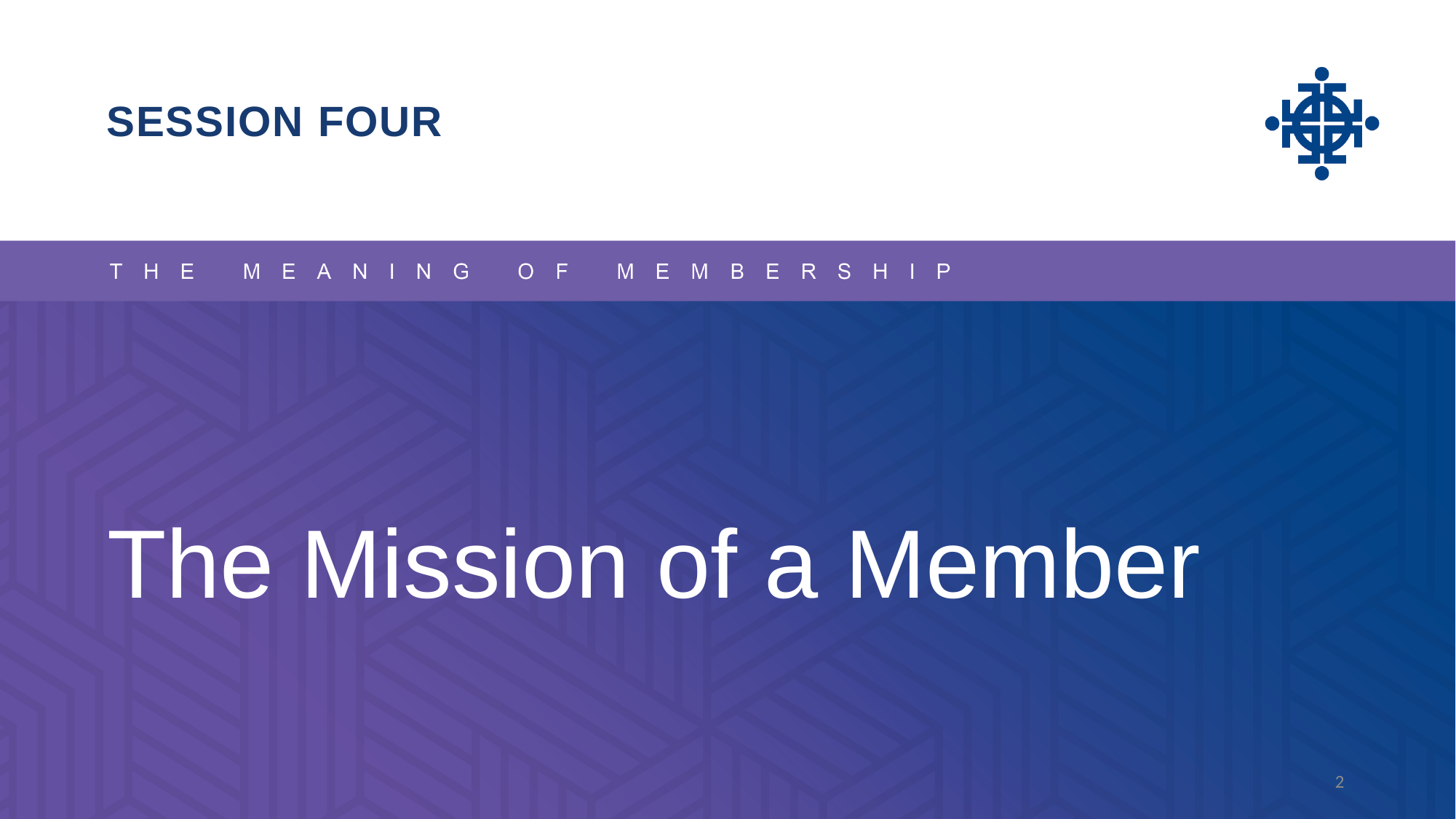

SESSION FOUR
The Mission of a Member
2